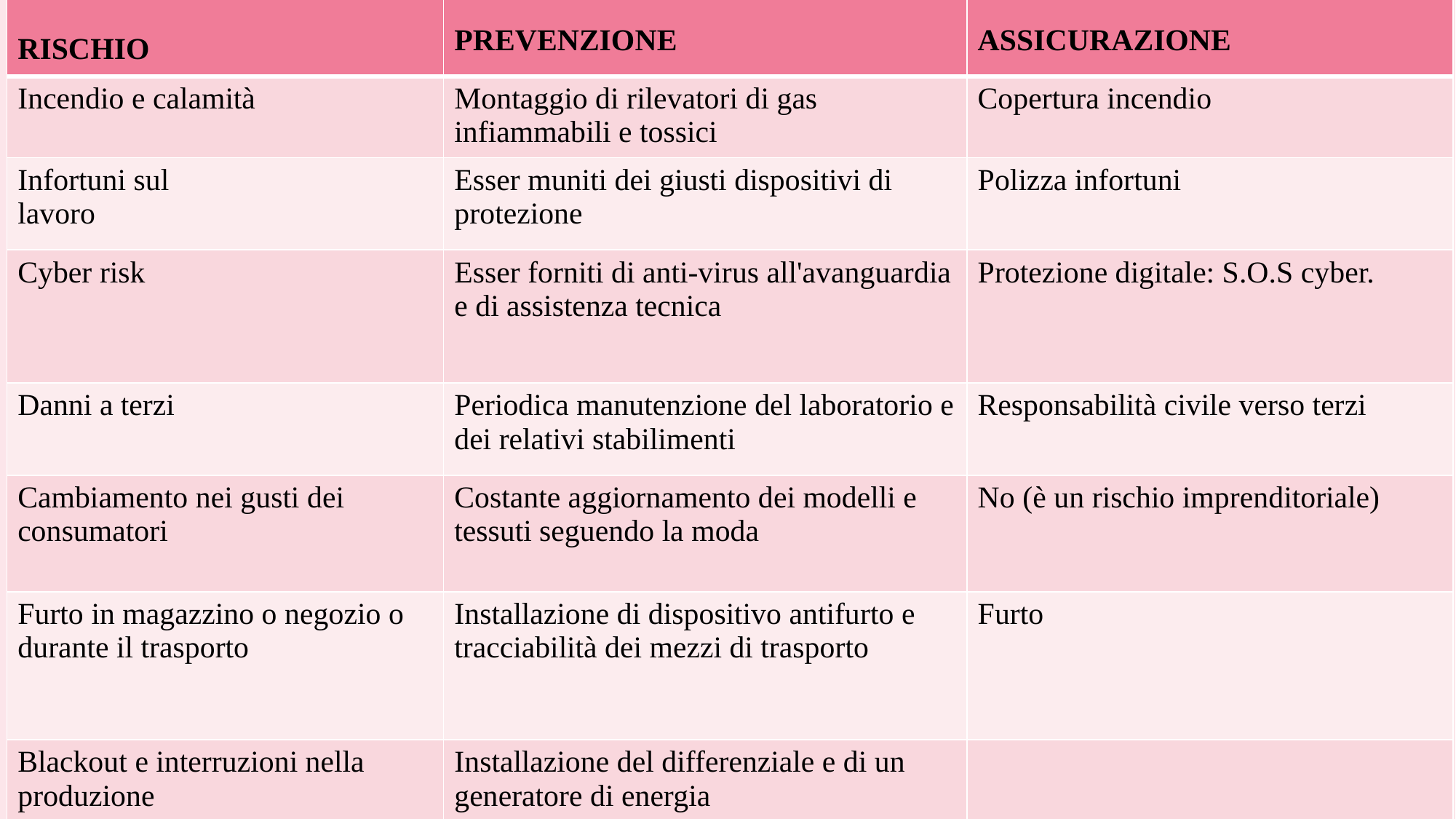

| RISCHIO | PREVENZIONE | ASSICURAZIONE |
| --- | --- | --- |
| Incendio e calamità | Montaggio di rilevatori di gas infiammabili e tossici | Copertura incendio |
| Infortuni sul  lavoro | Esser muniti dei giusti dispositivi di protezione | Polizza infortuni |
| Cyber risk | Esser forniti di anti-virus all'avanguardia e di assistenza tecnica | Protezione digitale: S.O.S cyber. |
| Danni a terzi | Periodica manutenzione del laboratorio e dei relativi stabilimenti | Responsabilità civile verso terzi |
| Cambiamento nei gusti dei consumatori | Costante aggiornamento dei modelli e tessuti seguendo la moda | No (è un rischio imprenditoriale) |
| Furto in magazzino o negozio o durante il trasporto | Installazione di dispositivo antifurto e tracciabilità dei mezzi di trasporto | Furto |
| Blackout e interruzioni nella produzione | Installazione del differenziale e di un generatore di energia |  |